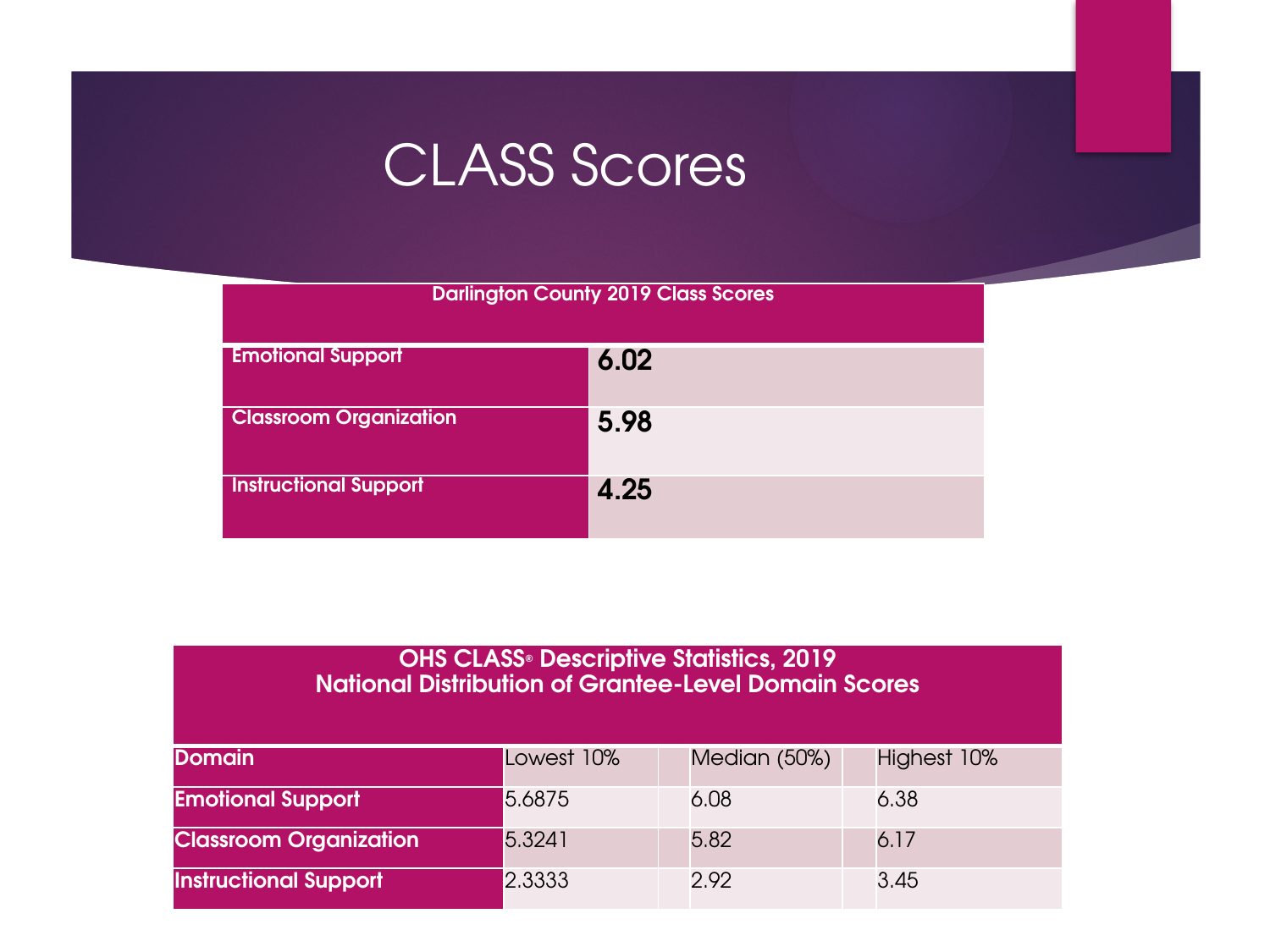

# CLASS Scores
| Darlington County 2019 Class Scores |  |
| --- | --- |
| Emotional Support | 6.02 |
| Classroom Organization | 5.98 |
| Instructional Support | 4.25 |
| OHS CLASS® Descriptive Statistics, 2019 National Distribution of Grantee-Level Domain Scores |  |  |  |  |  |
| --- | --- | --- | --- | --- | --- |
| Domain | Lowest 10% |  | Median (50%) |  | Highest 10% |
| Emotional Support | 5.6875 |  | 6.08 |  | 6.38 |
| Classroom Organization | 5.3241 |  | 5.82 |  | 6.17 |
| Instructional Support | 2.3333 |  | 2.92 |  | 3.45 |